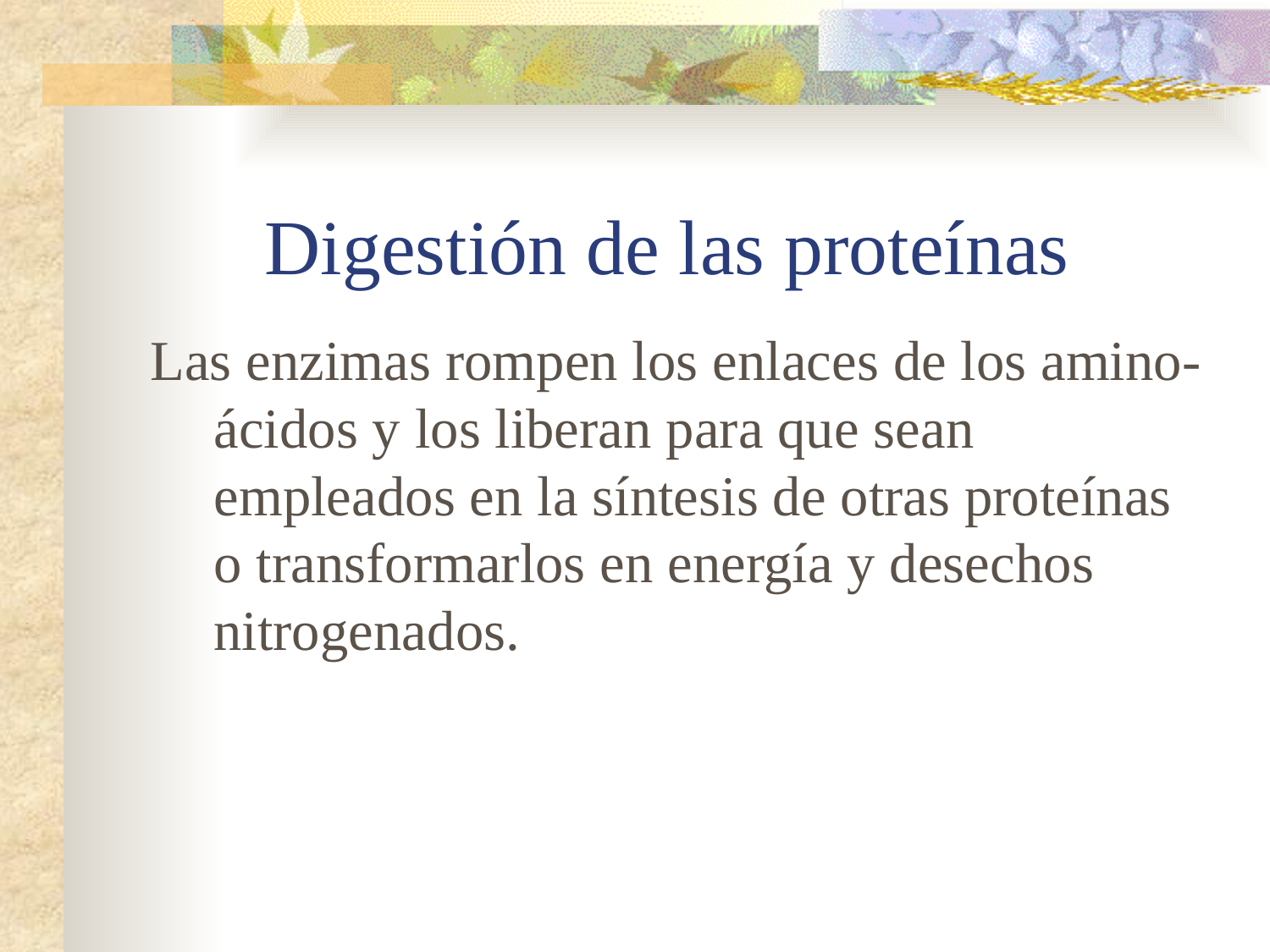

# Digestión de las proteínas
Las enzimas rompen los enlaces de los amino-ácidos y los liberan para que sean empleados en la síntesis de otras proteínas o transformarlos en energía y desechos nitrogenados.